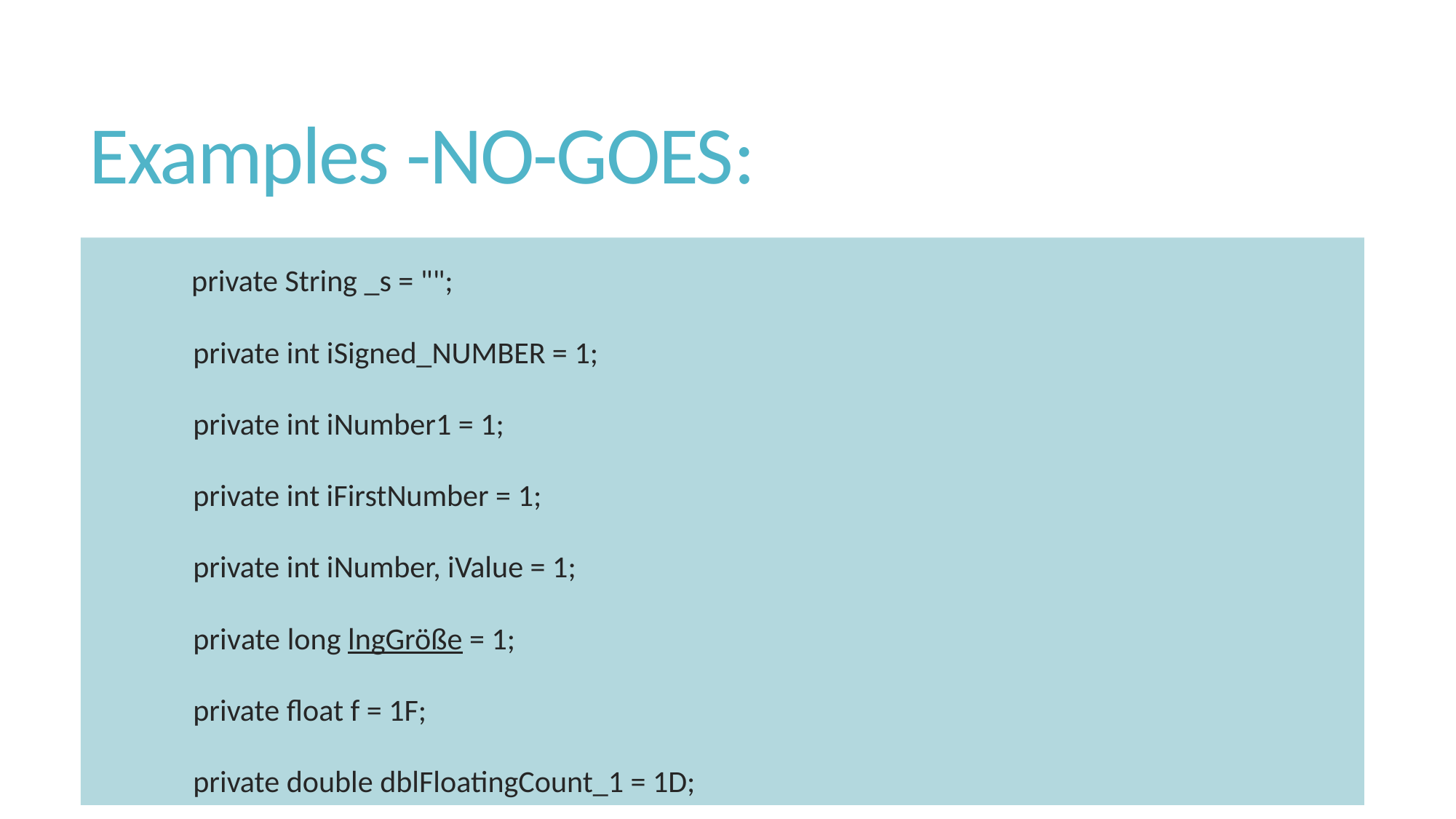

# Examples -NO-GOES:
             private String _s = "";
	private int iSigned_NUMBER = 1;
	private int iNumber1 = 1;
	private int iFirstNumber = 1;
	private int iNumber, iValue = 1;
	private long lngGröße = 1;
	private float f = 1F;
	private double dblFloatingCount_1 = 1D;